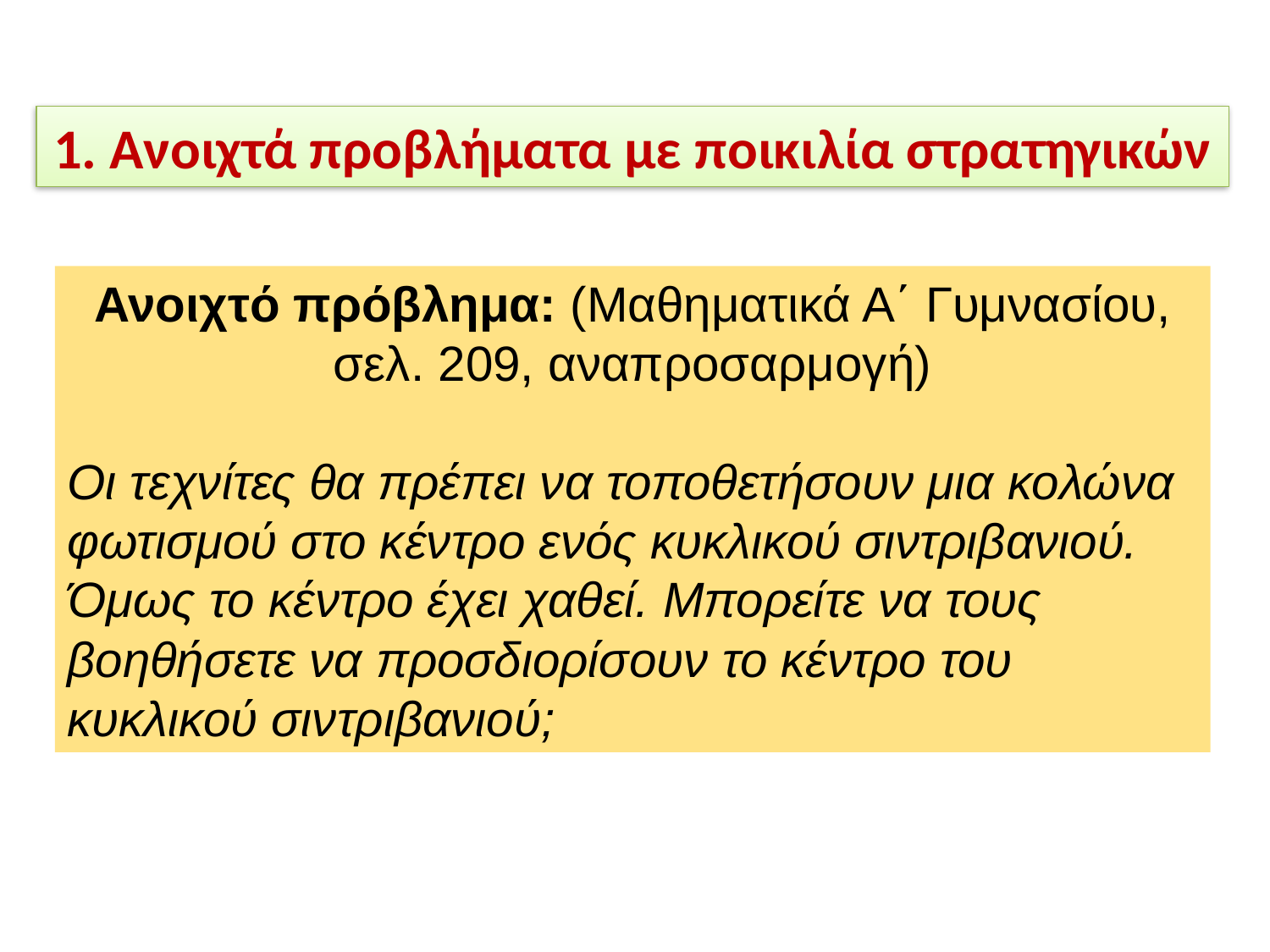

1. Ανοιχτά προβλήματα με ποικιλία στρατηγικών
Ανοιχτό πρόβλημα: (Μαθηματικά Α΄ Γυμνασίου, σελ. 209, αναπροσαρμογή)

Οι τεχνίτες θα πρέπει να τοποθετήσουν μια κολώνα φωτισμού στο κέντρο ενός κυκλικού σιντριβανιού. Όμως το κέντρο έχει χαθεί. Μπορείτε να τους βοηθήσετε να προσδιορίσουν το κέντρο του κυκλικού σιντριβανιού;